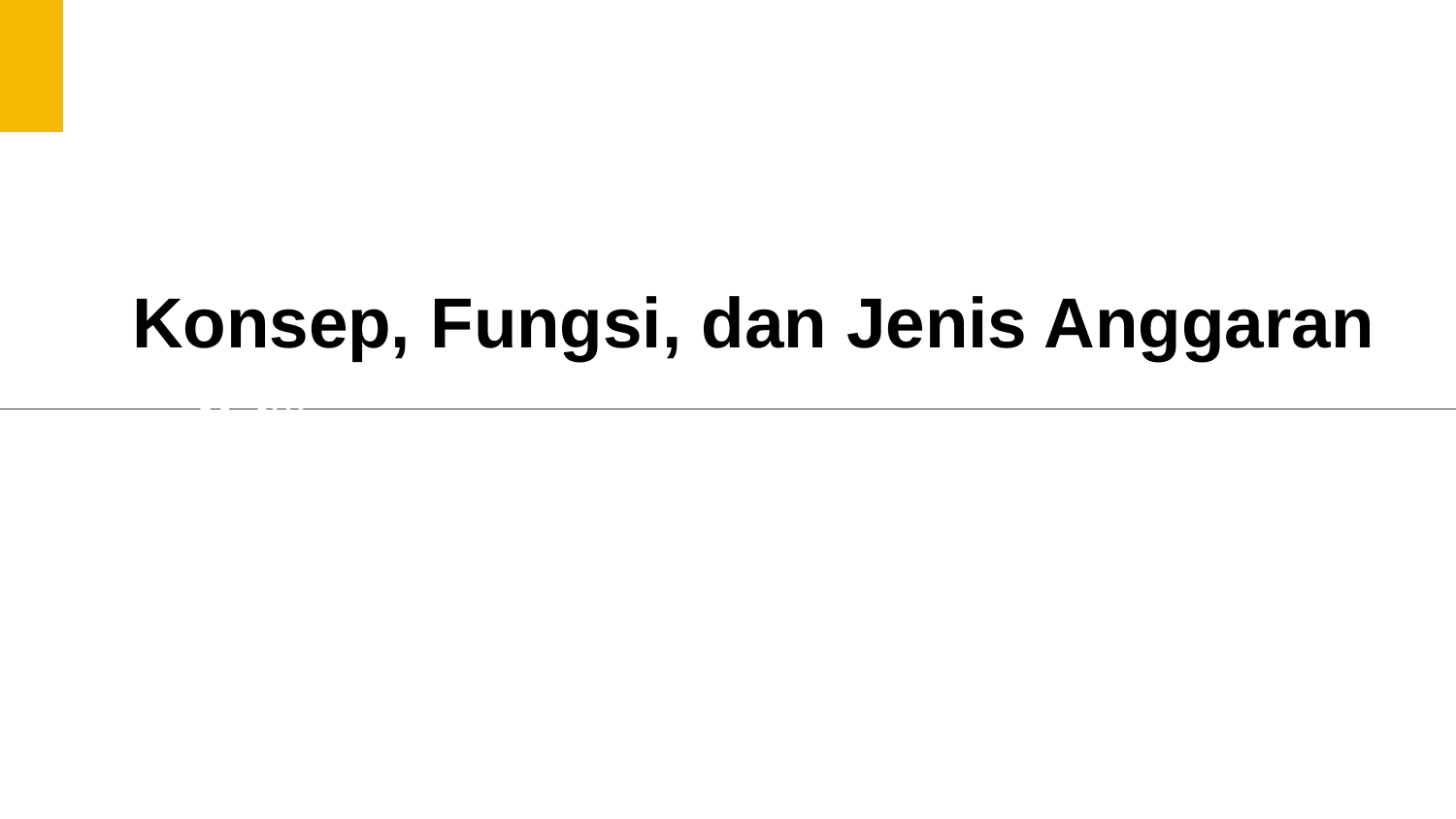

Konsep, Fungsi, dan Jenis Anggaran
30%
Lorem ipsum dolor sit amet, consectetuer adipiscing elit.